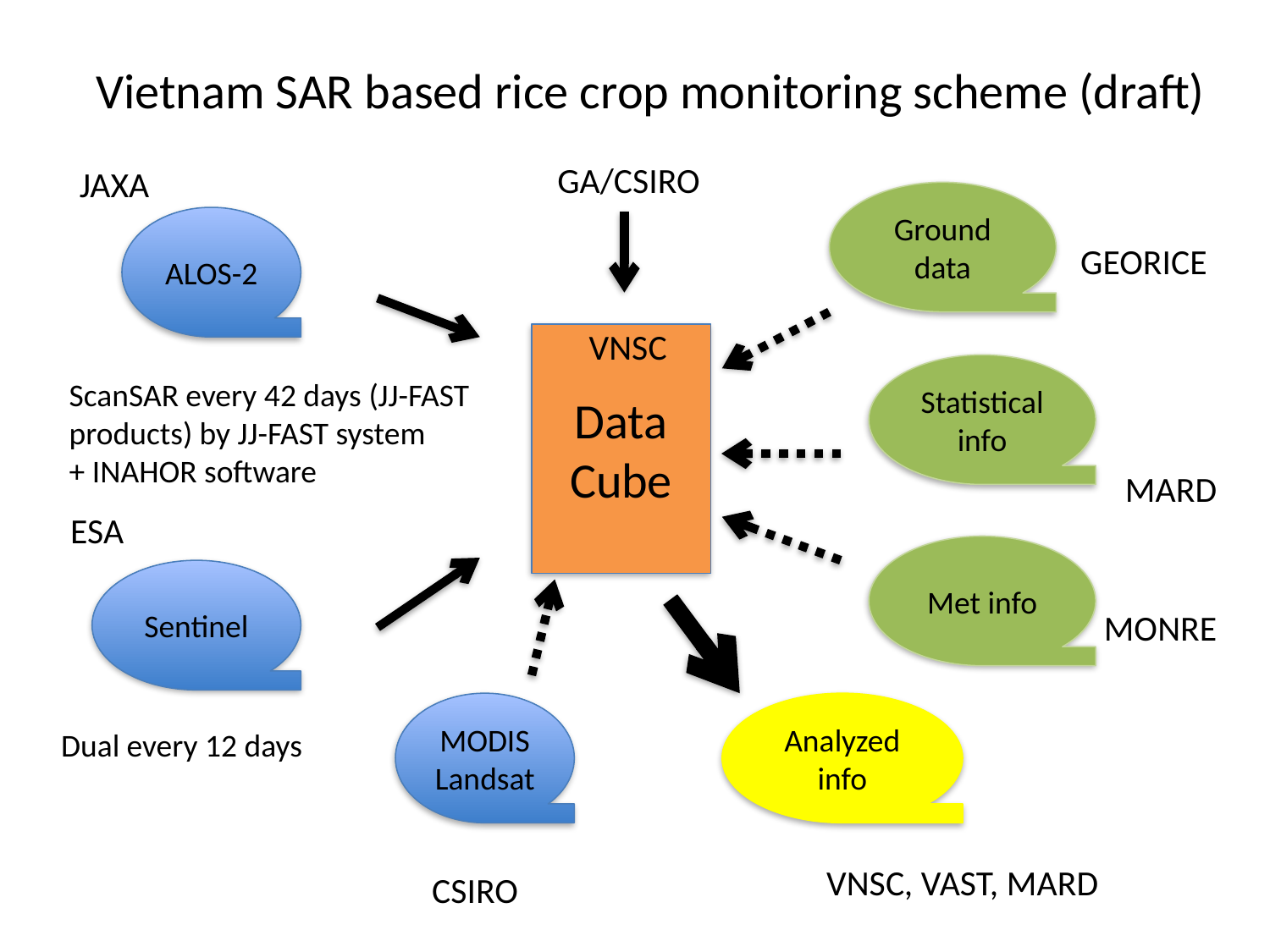

Vietnam SAR based rice crop monitoring scheme (draft)
GA/CSIRO
JAXA
Ground data
ALOS-2
GEORICE
VNSC
Data Cube
Statistical info
ScanSAR every 42 days (JJ-FAST
products) by JJ-FAST system
+ INAHOR software
MARD
ESA
Met info
Sentinel
MONRE
MODIS
Landsat
Analyzed info
Dual every 12 days
VNSC, VAST, MARD
CSIRO